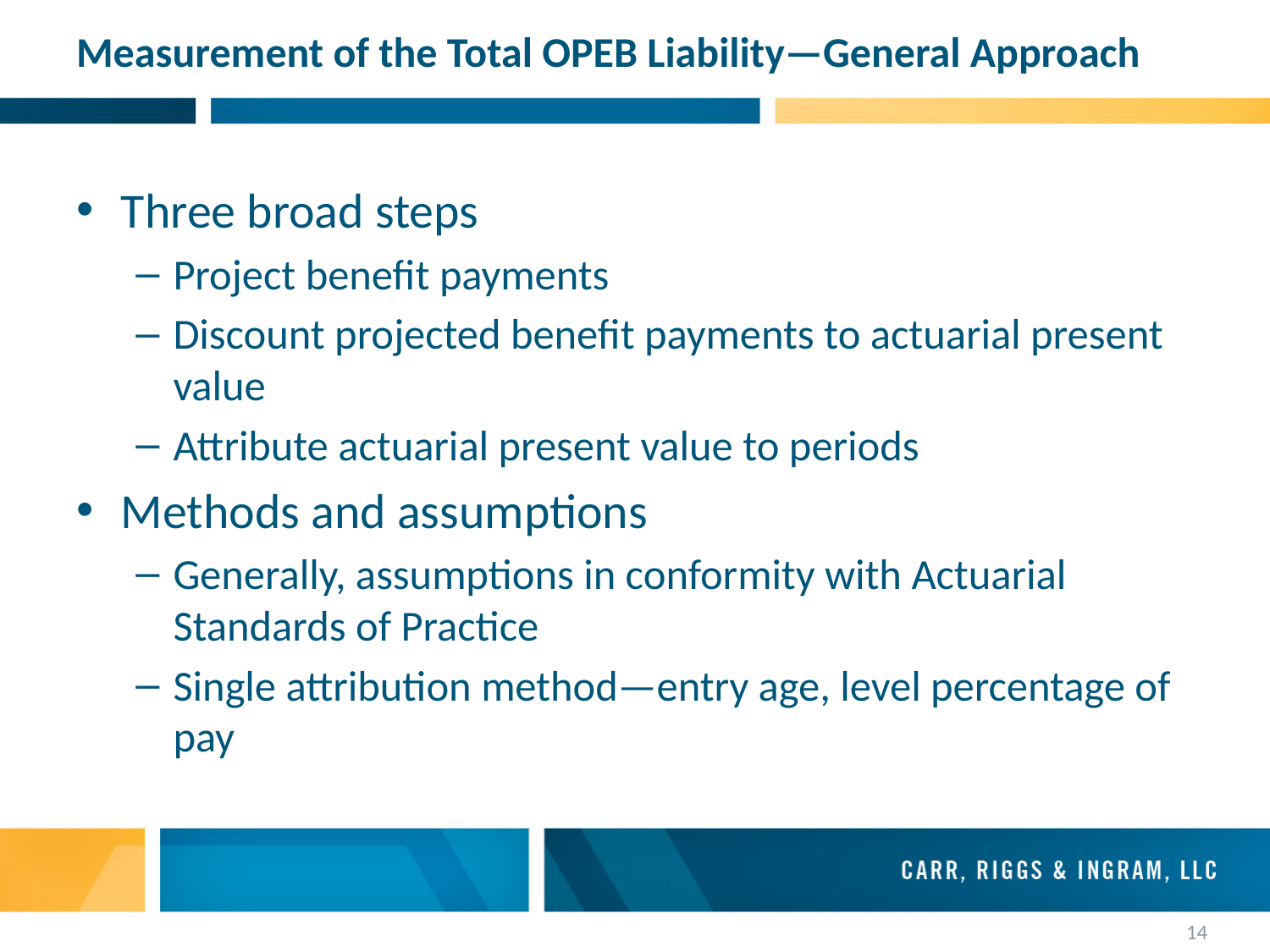

# Measurement of the Total OPEB Liability—General Approach
Three broad steps
Project benefit payments
Discount projected benefit payments to actuarial present value
Attribute actuarial present value to periods
Methods and assumptions
Generally, assumptions in conformity with Actuarial Standards of Practice
Single attribution method—entry age, level percentage of pay